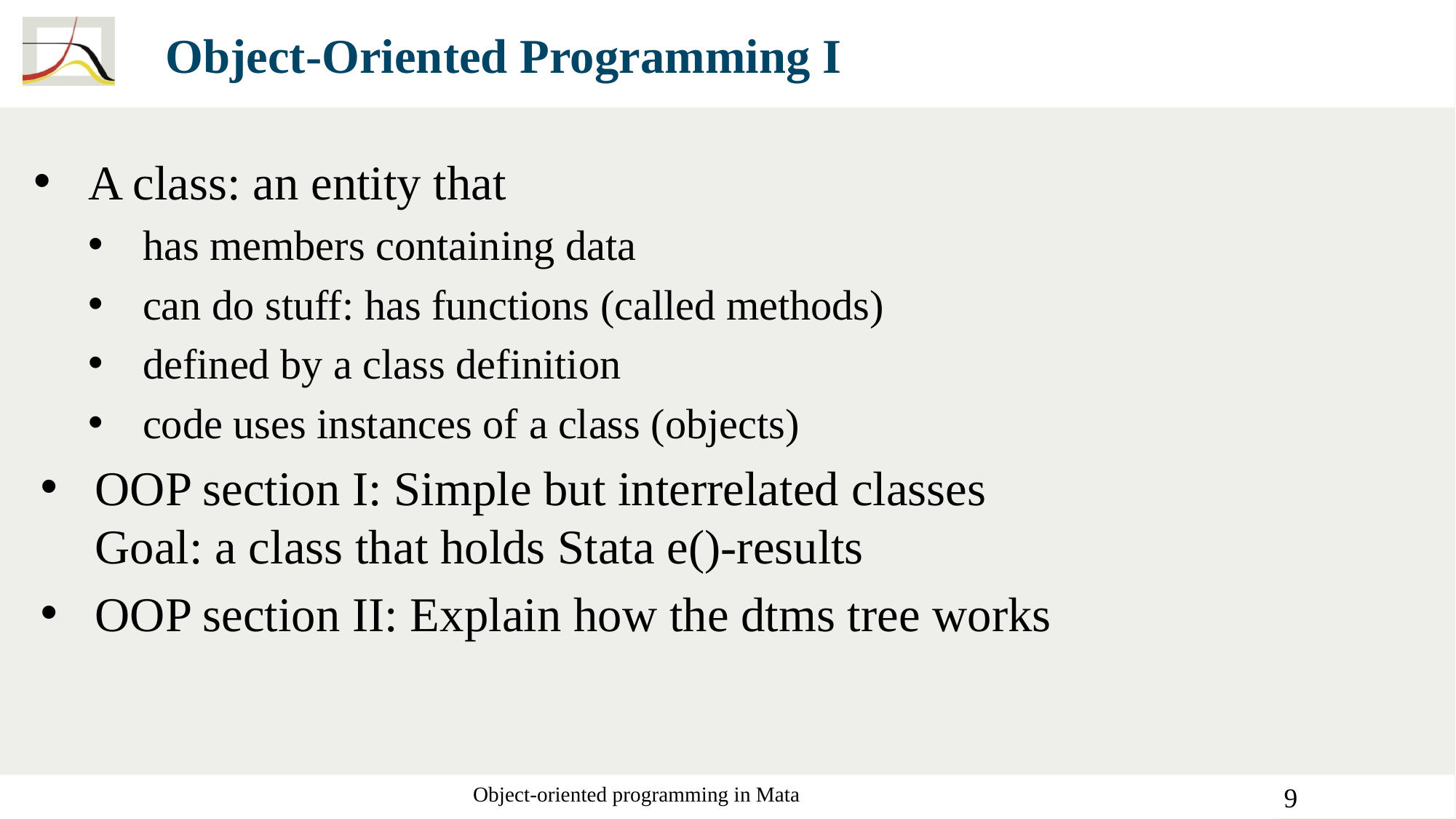

# Object-Oriented Programming I
A class: an entity that
has members containing data
can do stuff: has functions (called methods)
defined by a class definition
code uses instances of a class (objects)
OOP section I: Simple but interrelated classes
Goal: a class that holds Stata e()-results
OOP section II: Explain how the dtms tree works
Object-oriented programming in Mata